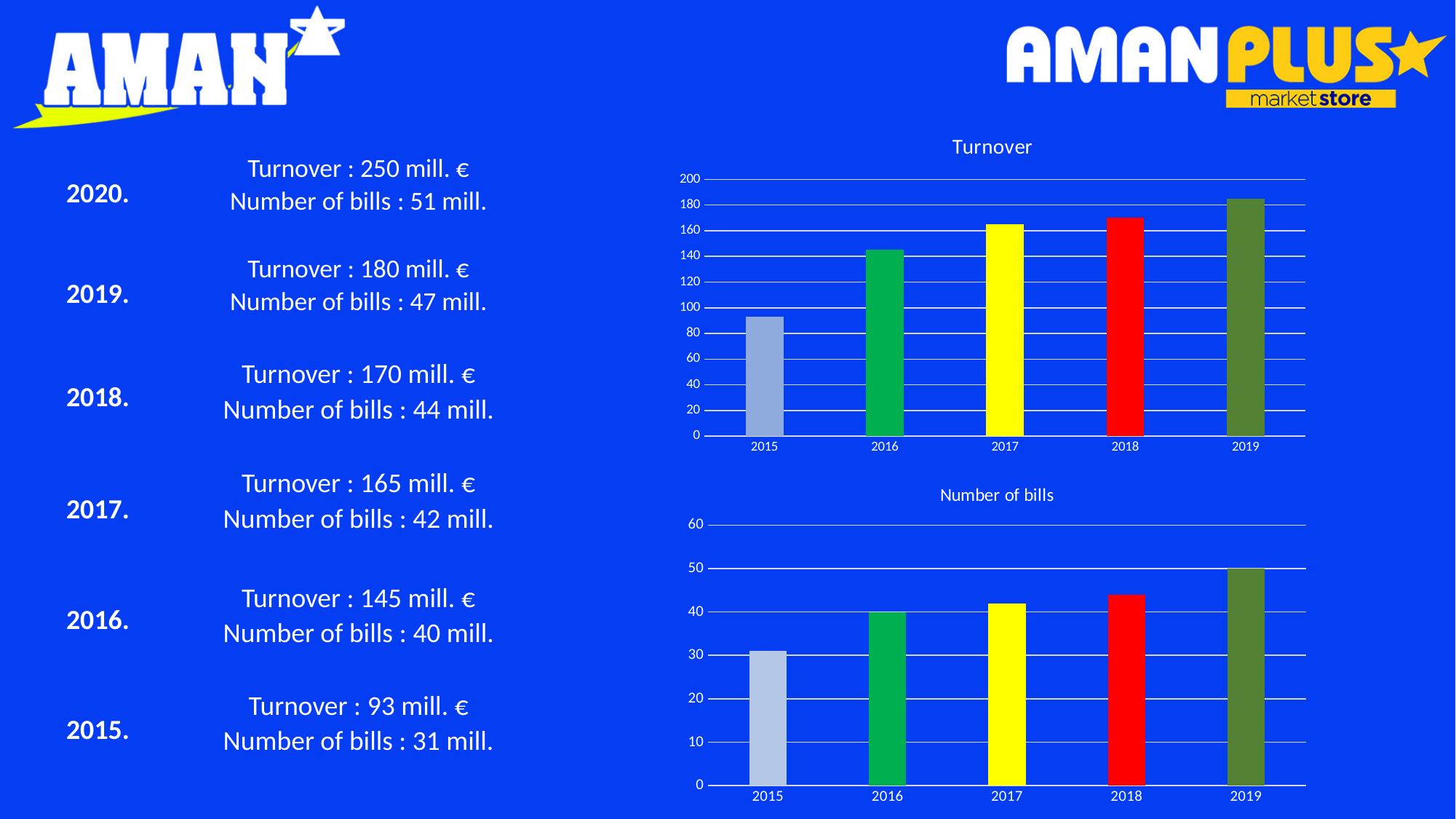

### Chart:

| Category | Turnover |
|---|---|
| 2015 | 93.0 |
| 2016 | 145.0 |
| 2017 | 165.0 |
| 2018 | 170.0 |
| 2019 | 185.0 |
Turnover : 250 mill. €
Number of bills : 51 mill.
2020.

Turnover : 180 mill. €
Number of bills : 47 mill.
2019.
Turnover : 170 mill. €
Number of bills : 44 mill.
2018.
Turnover : 165 mill. €
Number of bills : 42 mill.

### Chart:

| Category | Number of bills |
|---|---|
| 2015 | 31.0 |
| 2016 | 40.0 |
| 2017 | 42.0 |
| 2018 | 44.0 |
| 2019 | 50.0 |
2017.
Turnover : 145 mill. €
Number of bills : 40 mill.
2016.
Turnover : 93 mill. €
Number of bills : 31 mill.
2015.